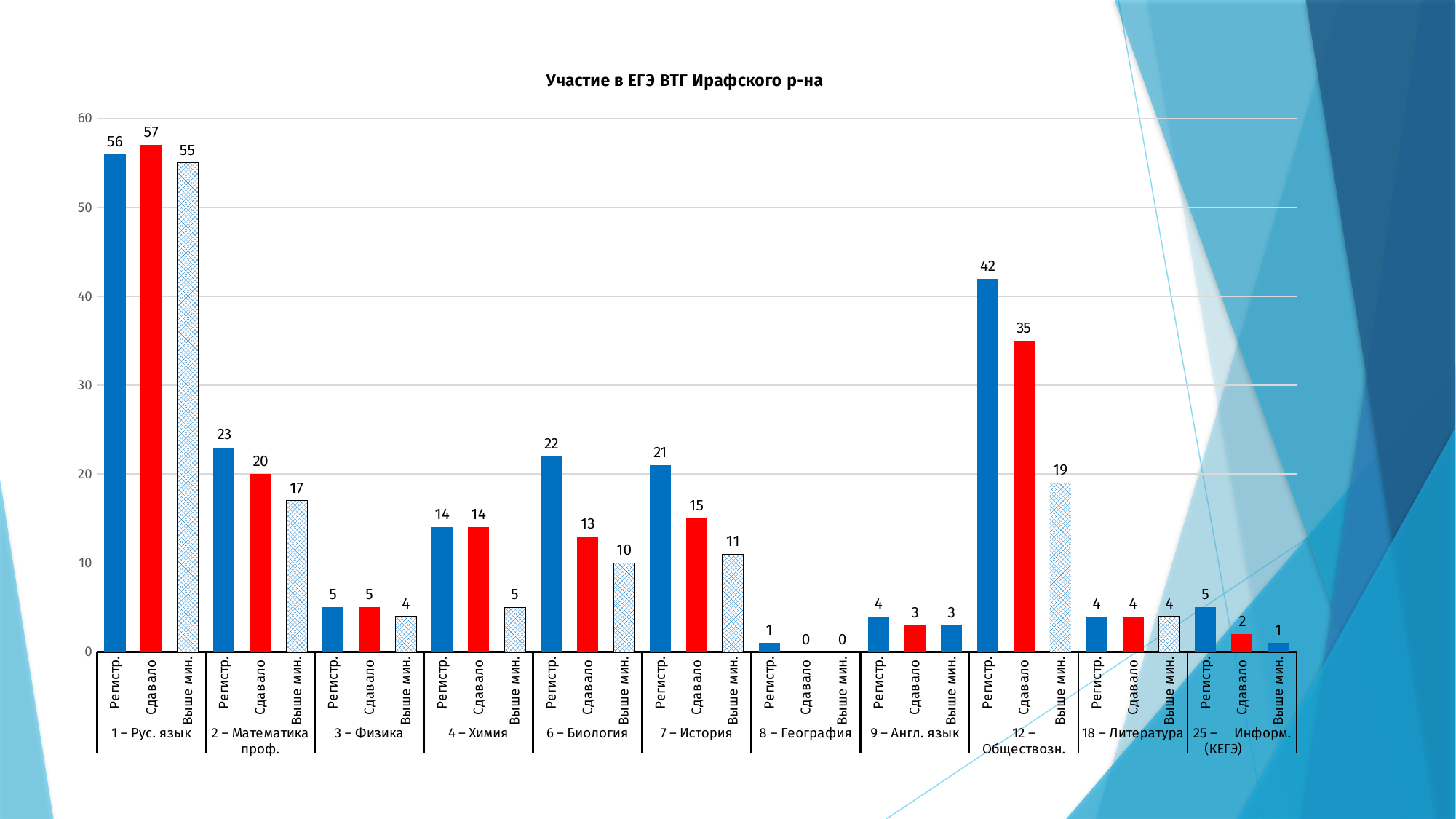

### Chart: Участие в ЕГЭ ВТГ Ирафского р-на

| Category |  |
|---|---|
| Регистр. | 56.0 |
| Сдавало  | 57.0 |
| Выше мин. | 55.0 |
| Регистр. | 23.0 |
| Сдавало  | 20.0 |
| Выше мин. | 17.0 |
| Регистр. | 5.0 |
| Сдавало  | 5.0 |
| Выше мин. | 4.0 |
| Регистр. | 14.0 |
| Сдавало  | 14.0 |
| Выше мин. | 5.0 |
| Регистр. | 22.0 |
| Сдавало  | 13.0 |
| Выше мин. | 10.0 |
| Регистр. | 21.0 |
| Сдавало  | 15.0 |
| Выше мин. | 11.0 |
| Регистр. | 1.0 |
| Сдавало  | 0.0 |
| Выше мин. | 0.0 |
| Регистр. | 4.0 |
| Сдавало  | 3.0 |
| Выше мин. | 3.0 |
| Регистр. | 42.0 |
| Сдавало  | 35.0 |
| Выше мин. | 19.0 |
| Регистр. | 4.0 |
| Сдавало  | 4.0 |
| Выше мин. | 4.0 |
| Регистр. | 5.0 |
| Сдавало  | 2.0 |
| Выше мин. | 1.0 |